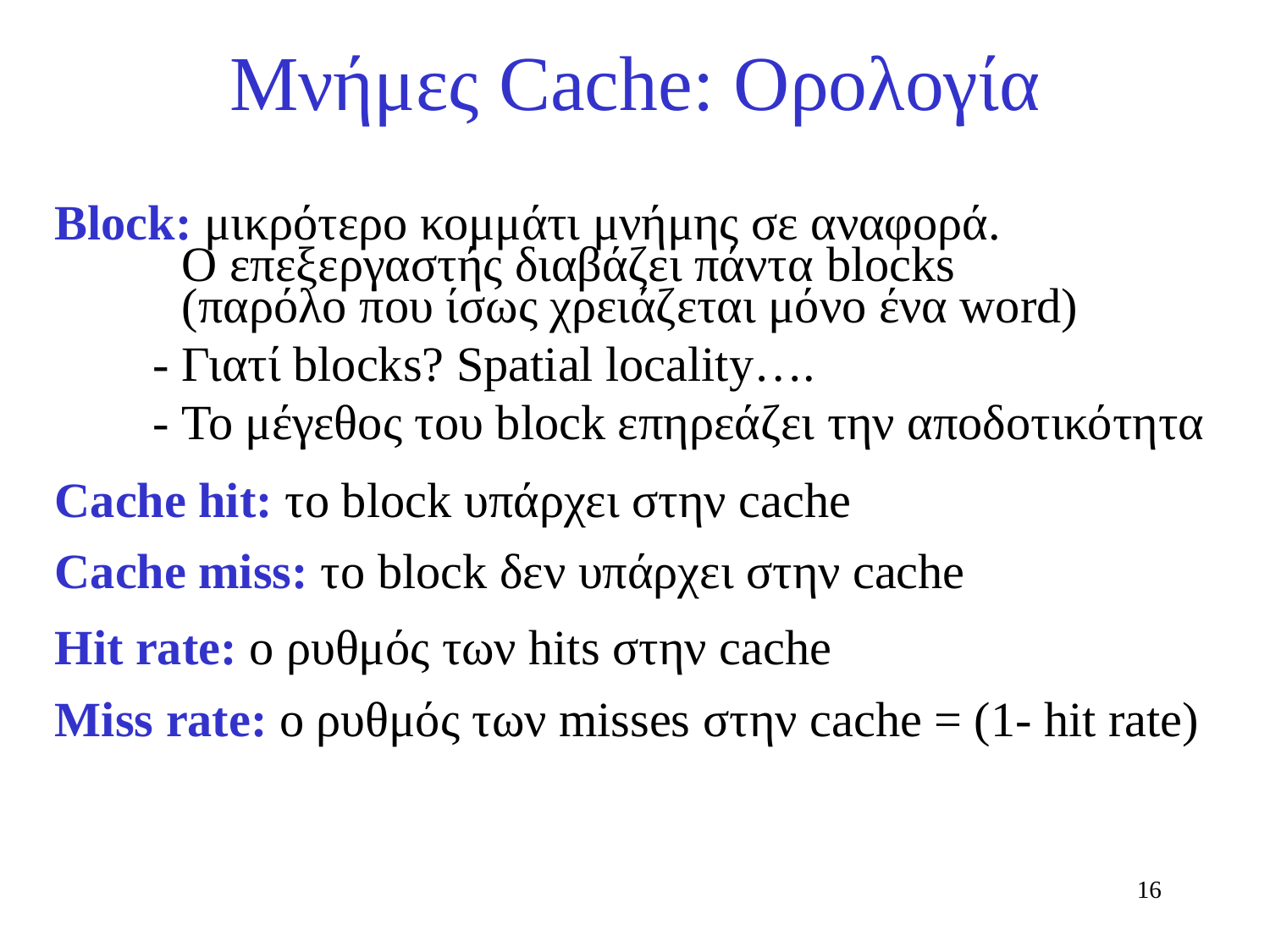

# Μνήμες Cache: Ορολογία
Block: μικρότερο κομμάτι μνήμης σε αναφορά.
	O επεξεργαστής διαβάζει πάντα blocks
	(παρόλο που ίσως χρειάζεται μόνο ένα word)
        - Γιατί blocks? Spatial locality….
        - Το μέγεθος του block επηρεάζει την αποδοτικότητα

Cache hit: το block υπάρχει στην cache

Cache miss: το block δεν υπάρχει στην cache

Hit rate: ο ρυθμός των hits στην cache

Miss rate: ο ρυθμός των misses στην cache = (1- hit rate)

16